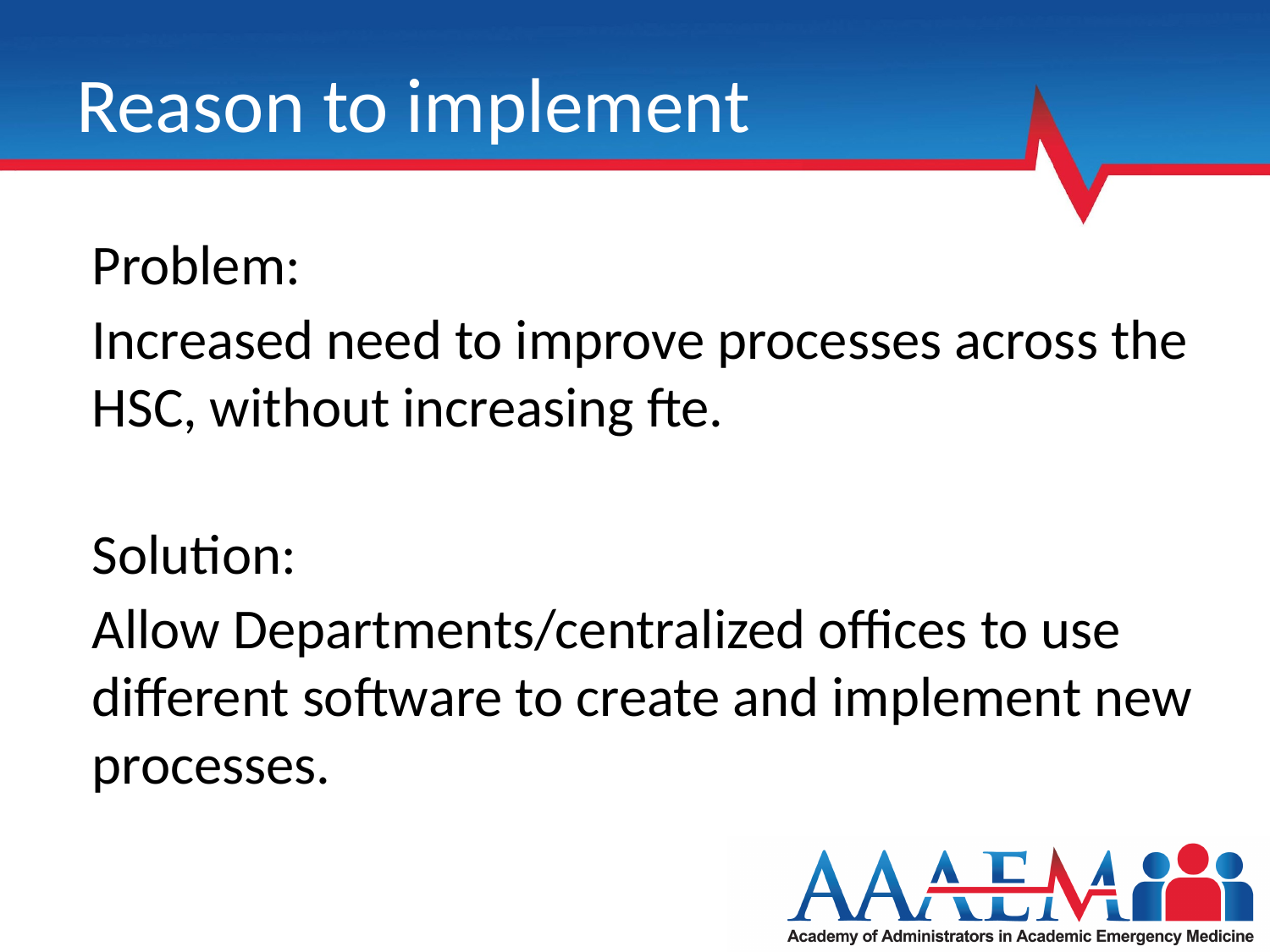

# Reason to implement
Problem:
Increased need to improve processes across the HSC, without increasing fte.

Solution:
Allow Departments/centralized offices to use different software to create and implement new processes.